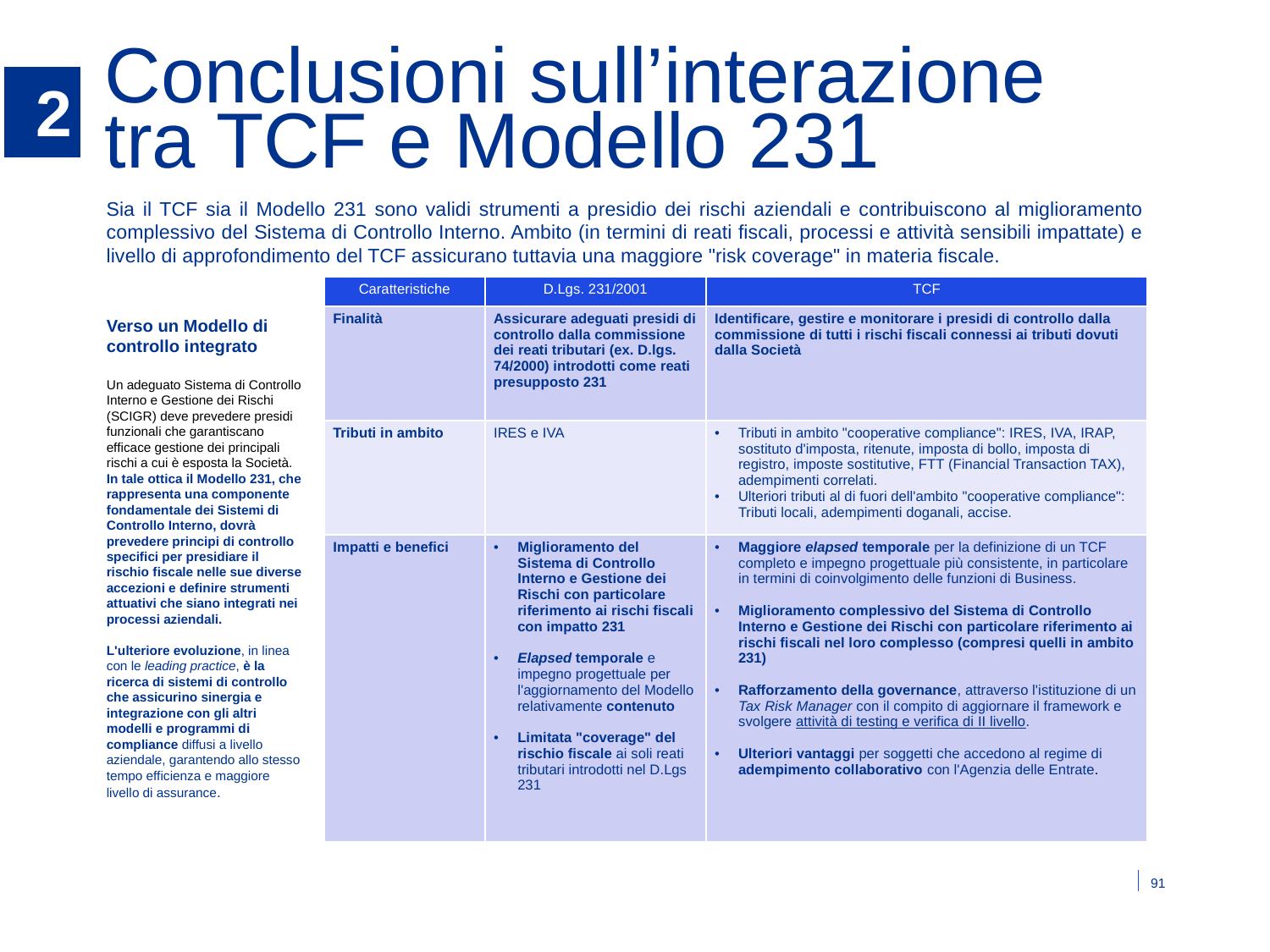

Conclusioni sull’interazione tra TCF e Modello 231
5.2
Sia il TCF sia il Modello 231 sono validi strumenti a presidio dei rischi aziendali e contribuiscono al miglioramento complessivo del Sistema di Controllo Interno. Ambito (in termini di reati fiscali, processi e attività sensibili impattate) e livello di approfondimento del TCF assicurano tuttavia una maggiore "risk coverage" in materia fiscale.
| Caratteristiche | D.Lgs. 231/2001 | TCF |
| --- | --- | --- |
| Finalità | Assicurare adeguati presidi di controllo dalla commissione dei reati tributari (ex. D.lgs. 74/2000) introdotti come reati presupposto 231 | Identificare, gestire e monitorare i presidi di controllo dalla commissione di tutti i rischi fiscali connessi ai tributi dovuti dalla Società |
| Tributi in ambito | IRES e IVA | Tributi in ambito "cooperative compliance": IRES, IVA, IRAP, sostituto d'imposta, ritenute, imposta di bollo, imposta di registro, imposte sostitutive, FTT (Financial Transaction TAX), adempimenti correlati. Ulteriori tributi al di fuori dell'ambito "cooperative compliance": Tributi locali, adempimenti doganali, accise. |
| Impatti e benefici | Miglioramento del Sistema di Controllo Interno e Gestione dei Rischi con particolare riferimento ai rischi fiscali con impatto 231 Elapsed temporale e impegno progettuale per l'aggiornamento del Modello relativamente contenuto Limitata "coverage" del rischio fiscale ai soli reati tributari introdotti nel D.Lgs 231 | Maggiore elapsed temporale per la definizione di un TCF completo e impegno progettuale più consistente, in particolare in termini di coinvolgimento delle funzioni di Business. Miglioramento complessivo del Sistema di Controllo Interno e Gestione dei Rischi con particolare riferimento ai rischi fiscali nel loro complesso (compresi quelli in ambito 231) Rafforzamento della governance, attraverso l'istituzione di un Tax Risk Manager con il compito di aggiornare il framework e svolgere attività di testing e verifica di II livello. Ulteriori vantaggi per soggetti che accedono al regime di adempimento collaborativo con l'Agenzia delle Entrate. |
Verso un Modello di controllo integrato

Un adeguato Sistema di Controllo Interno e Gestione dei Rischi (SCIGR) deve prevedere presidi funzionali che garantiscano efficace gestione dei principali rischi a cui è esposta la Società.
In tale ottica il Modello 231, che rappresenta una componente fondamentale dei Sistemi di Controllo Interno, dovrà prevedere principi di controllo specifici per presidiare il rischio fiscale nelle sue diverse accezioni e definire strumenti attuativi che siano integrati nei processi aziendali.

L'ulteriore evoluzione, in linea con le leading practice, è la ricerca di sistemi di controllo che assicurino sinergia e integrazione con gli altri modelli e programmi di compliance diffusi a livello aziendale, garantendo allo stesso tempo efficienza e maggiore livello di assurance.